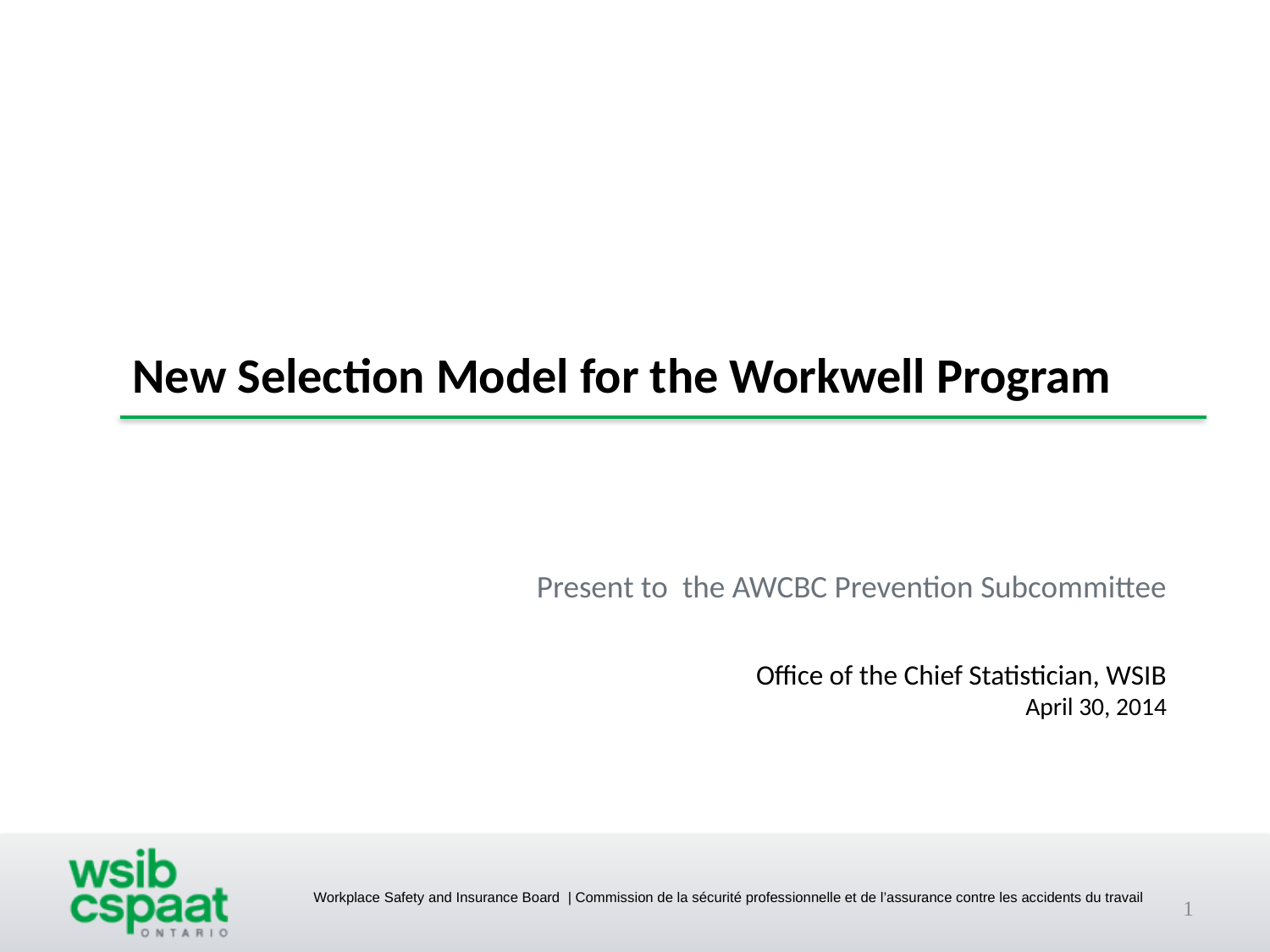

New Selection Model for the Workwell Program
# Present to  the AWCBC Prevention Subcommittee Office of the Chief Statistician, WSIB April 30, 2014
1